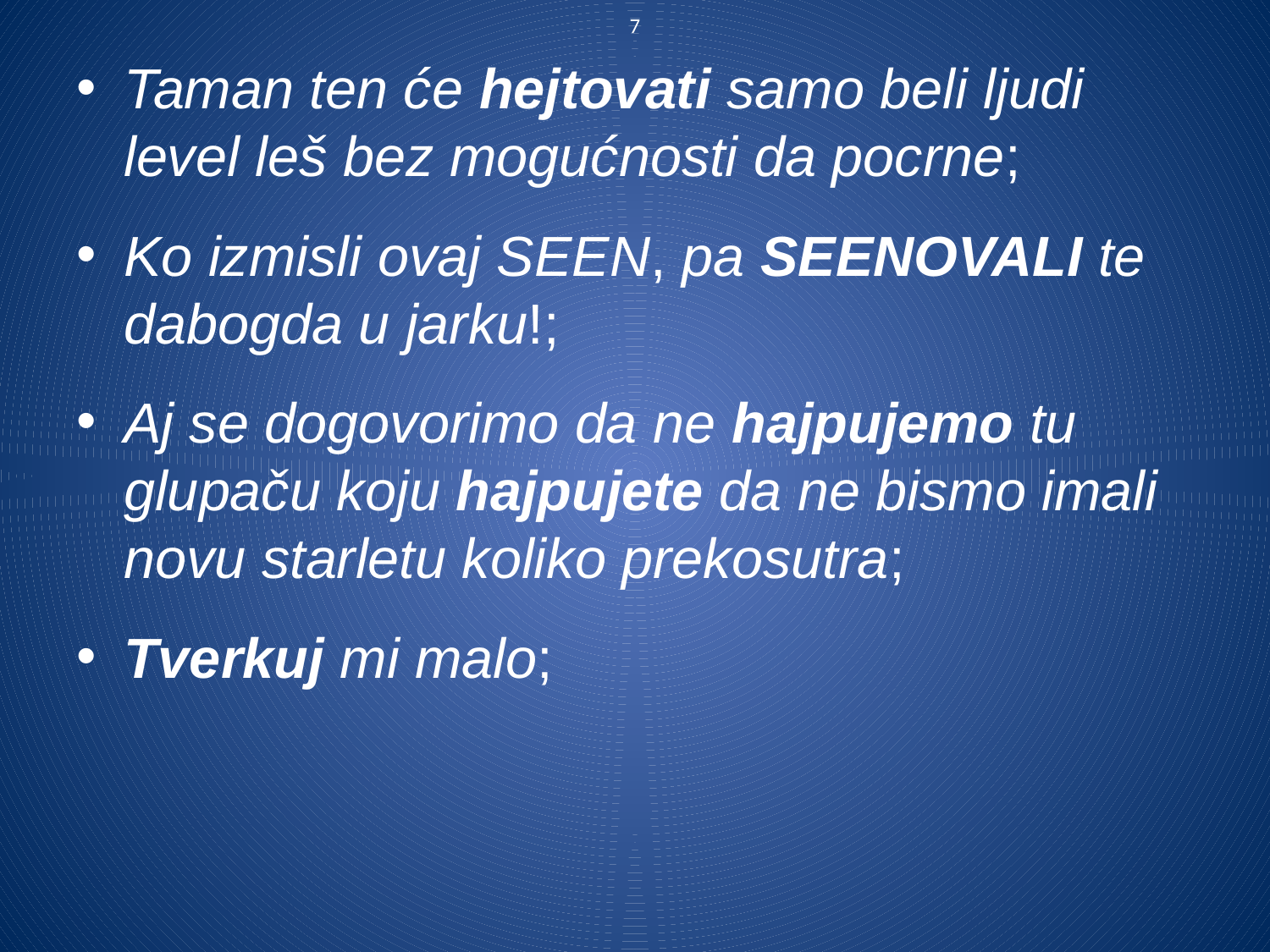

7
Taman ten će hejtovati samo beli ljudi level leš bez mogućnosti da pocrne;
Ko izmisli ovaj SEEN, pa SEENOVALI te dabogda u jarku!;
Aj se dogovorimo da ne hajpujemo tu glupaču koju hajpujete da ne bismo imali novu starletu koliko prekosutra;
Tverkuj mi malo;